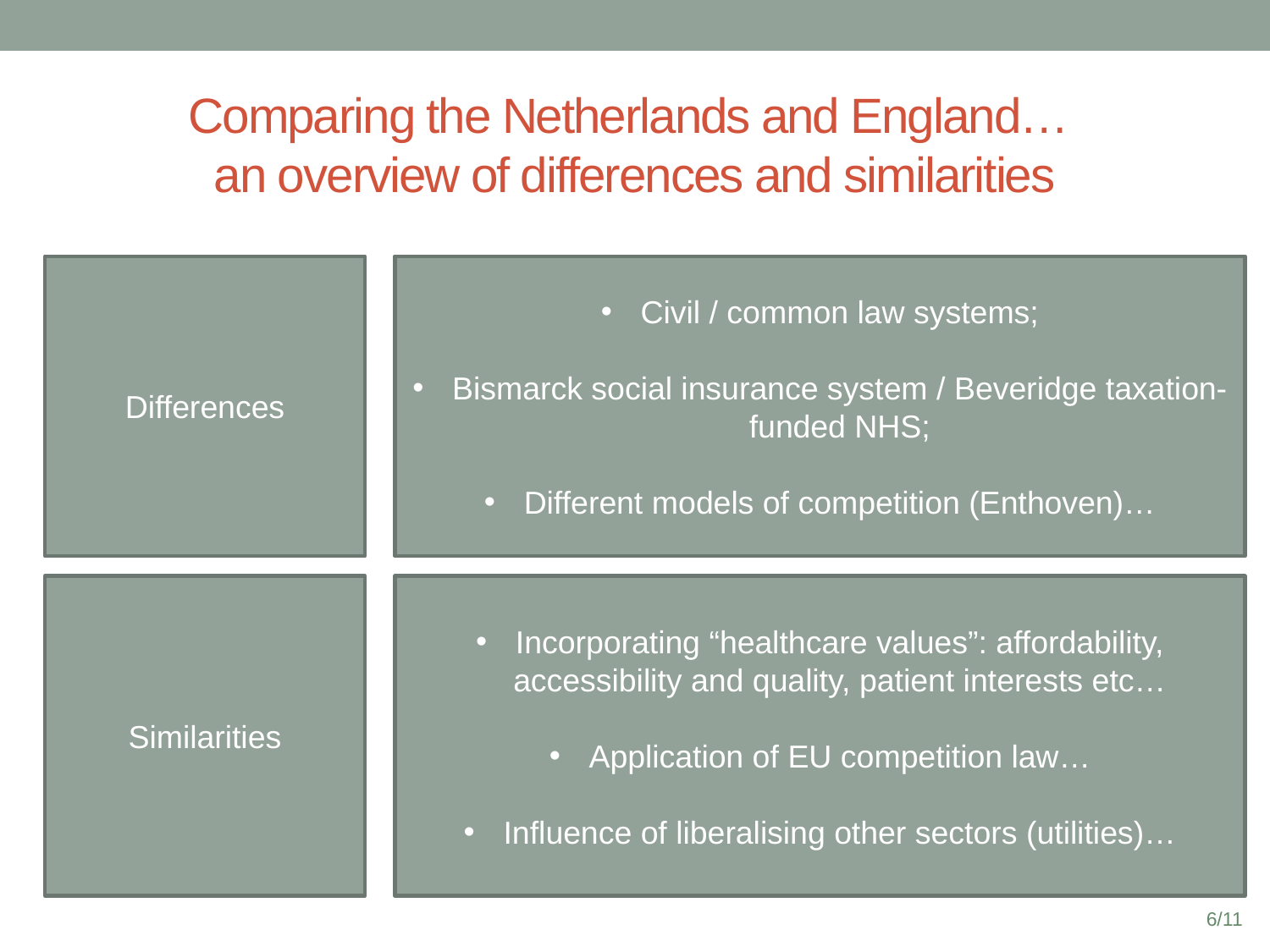

# Comparing the Netherlands and England… an overview of differences and similarities
Differences
Civil / common law systems;

Bismarck social insurance system / Beveridge taxation-funded NHS;

Different models of competition (Enthoven)…
Similarities
Incorporating “healthcare values”: affordability, accessibility and quality, patient interests etc…

Application of EU competition law…

Influence of liberalising other sectors (utilities)…
6/11